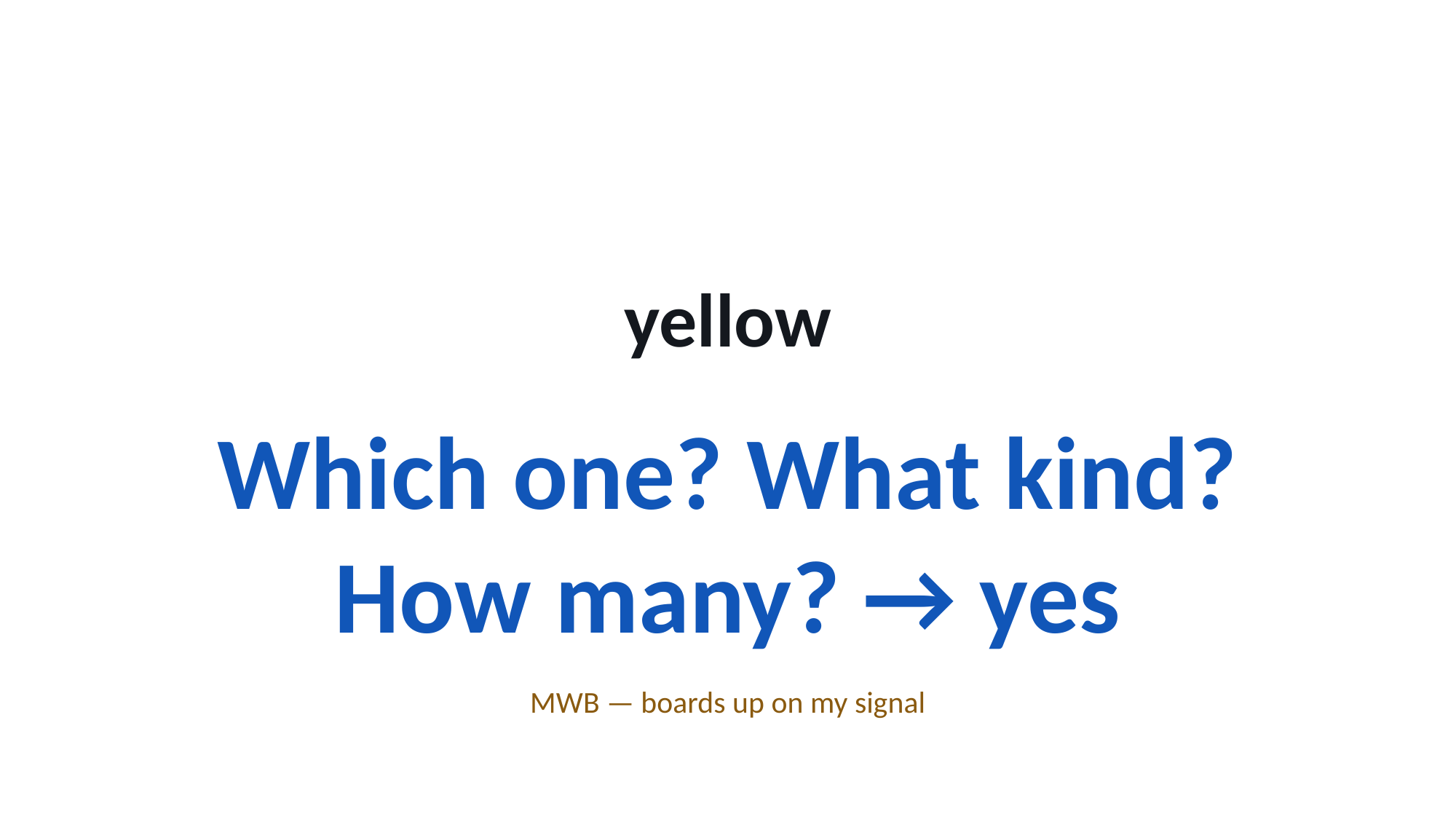

yellow
Which one? What kind? How many? → yes
MWB — boards up on my signal